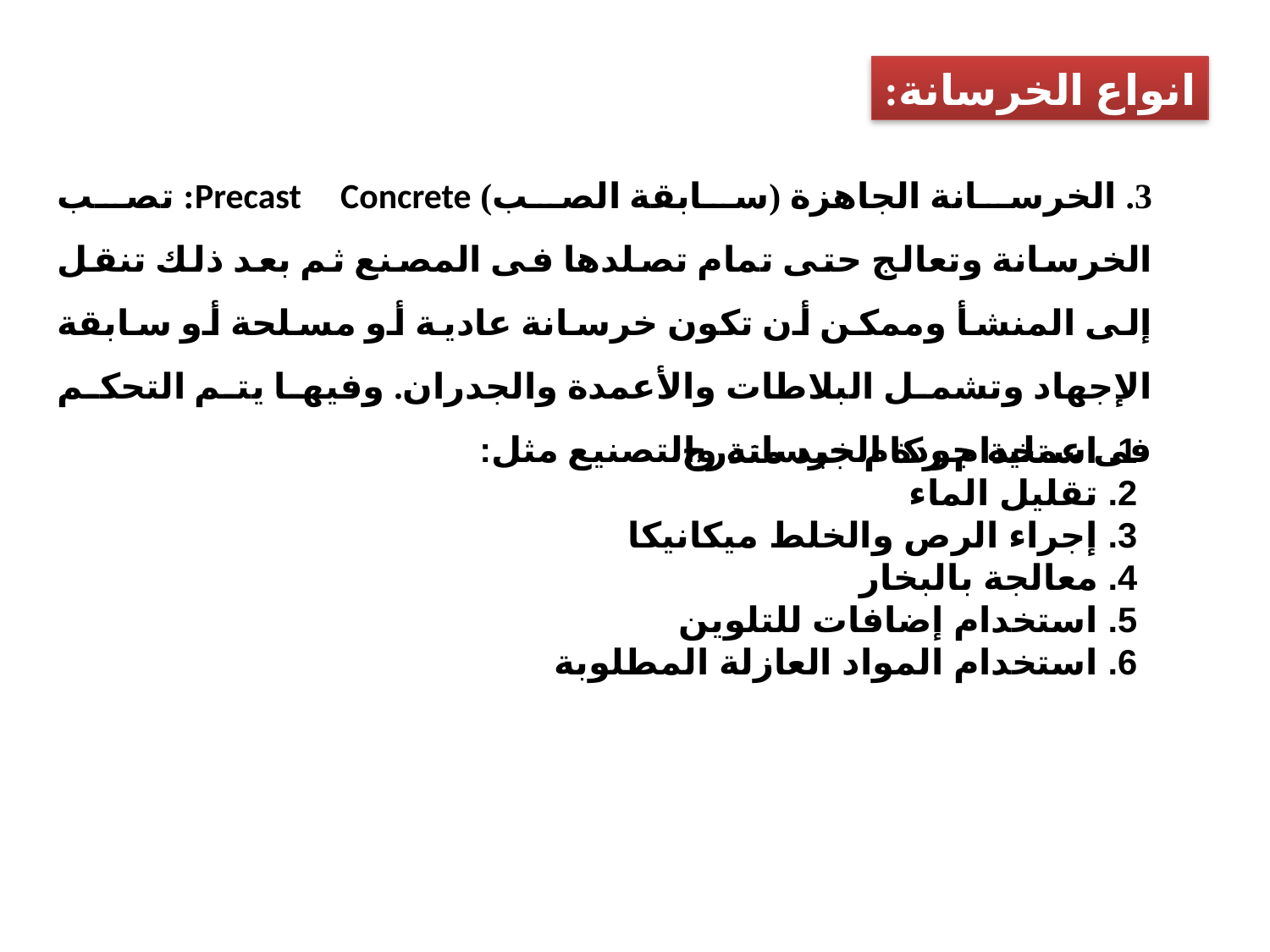

انواع الخرسانة:
3. الخرسانة الجاهزة (سابقة الصب) Precast Concrete: تصب الخرسانة وتعالج حتى تمام تصلدها فى المصنع ثم بعد ذلك تنقل إلى المنشأ وممكن أن تكون خرسانة عادية أو مسلحة أو سابقة الإجهاد وتشمل البلاطات والأعمدة والجدران. وفيها يتم التحكم فى عملية جودة الخرسانة والتصنيع مثل:
1. استخدام ركام جيد متدرج
2. تقليل الماء
3. إجراء الرص والخلط ميكانيكا
4. معالجة بالبخار
5. استخدام إضافات للتلوين
6. استخدام المواد العازلة المطلوبة